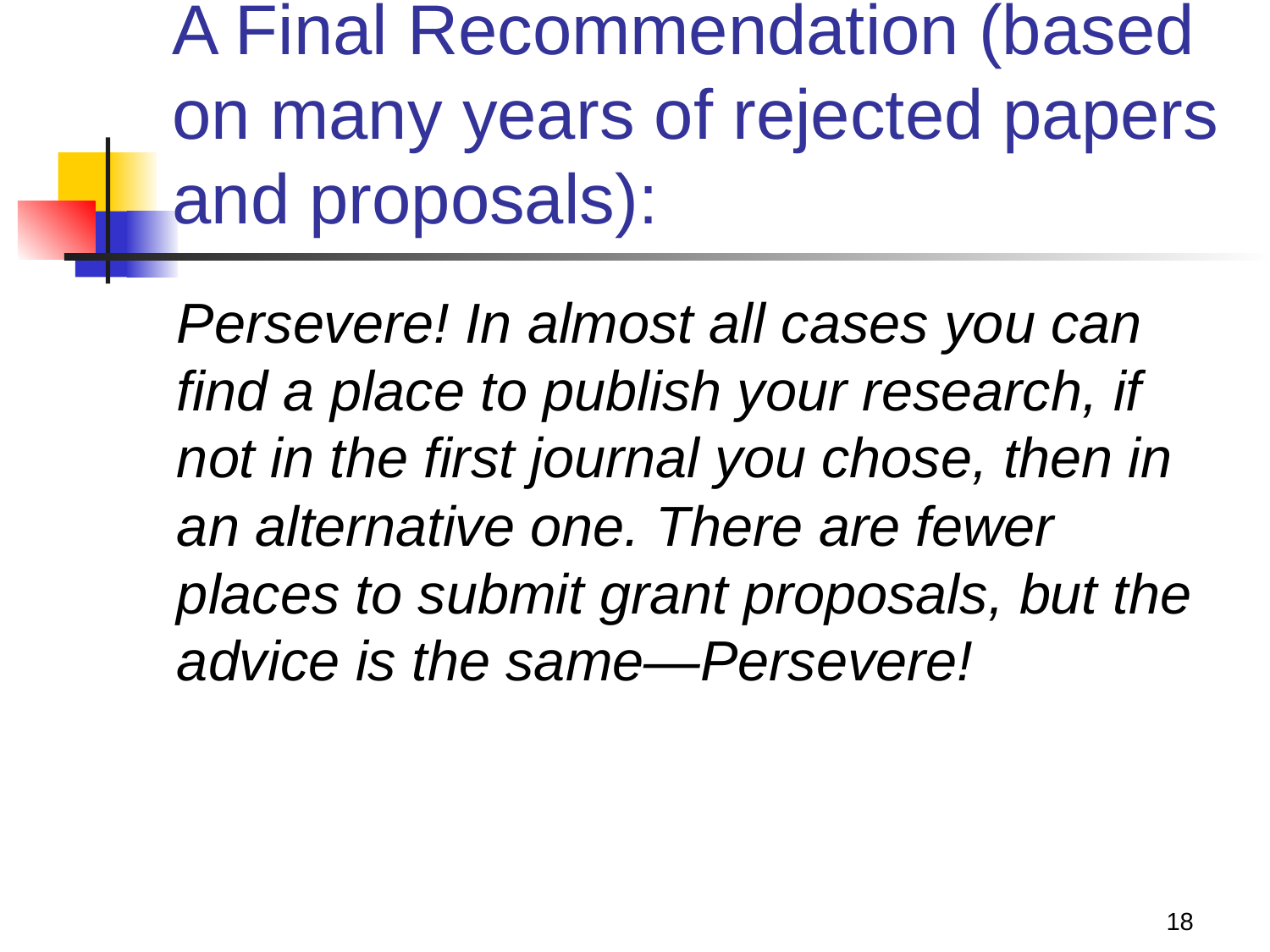

# A Final Recommendation (based on many years of rejected papers and proposals):
Persevere! In almost all cases you can find a place to publish your research, if not in the first journal you chose, then in an alternative one. There are fewer places to submit grant proposals, but the advice is the same—Persevere!
18